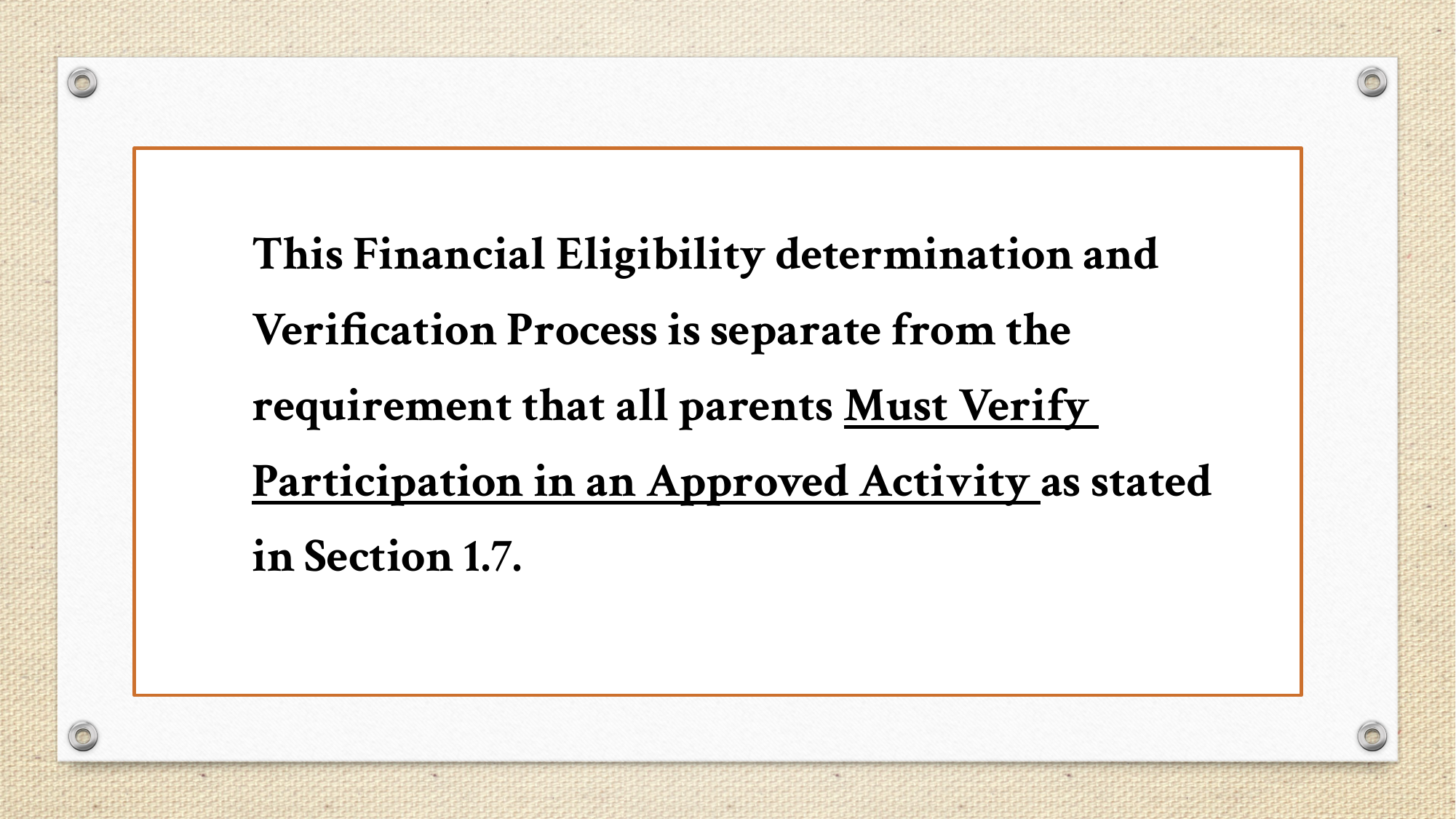

This Financial Eligibility determination and
		Verification Process is separate from the
		requirement that all parents Must Verify
		Participation in an Approved Activity as stated
		in Section 1.7.